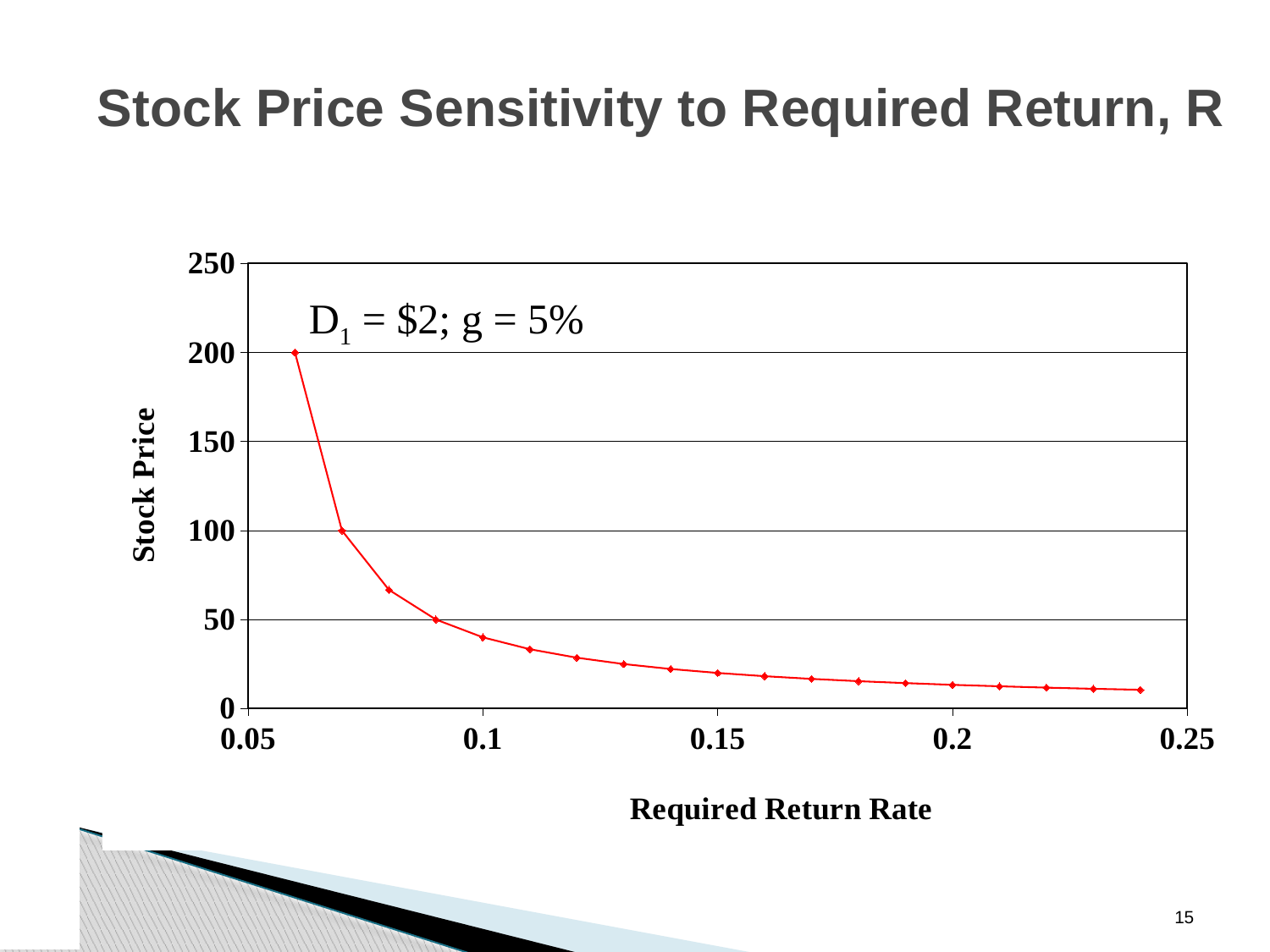

# Stock Price Sensitivity to Required Return, R

### Chart

| Category | Price |  |  |  |
|---|---|---|---|---|
D1 = $2; g = 5%
15